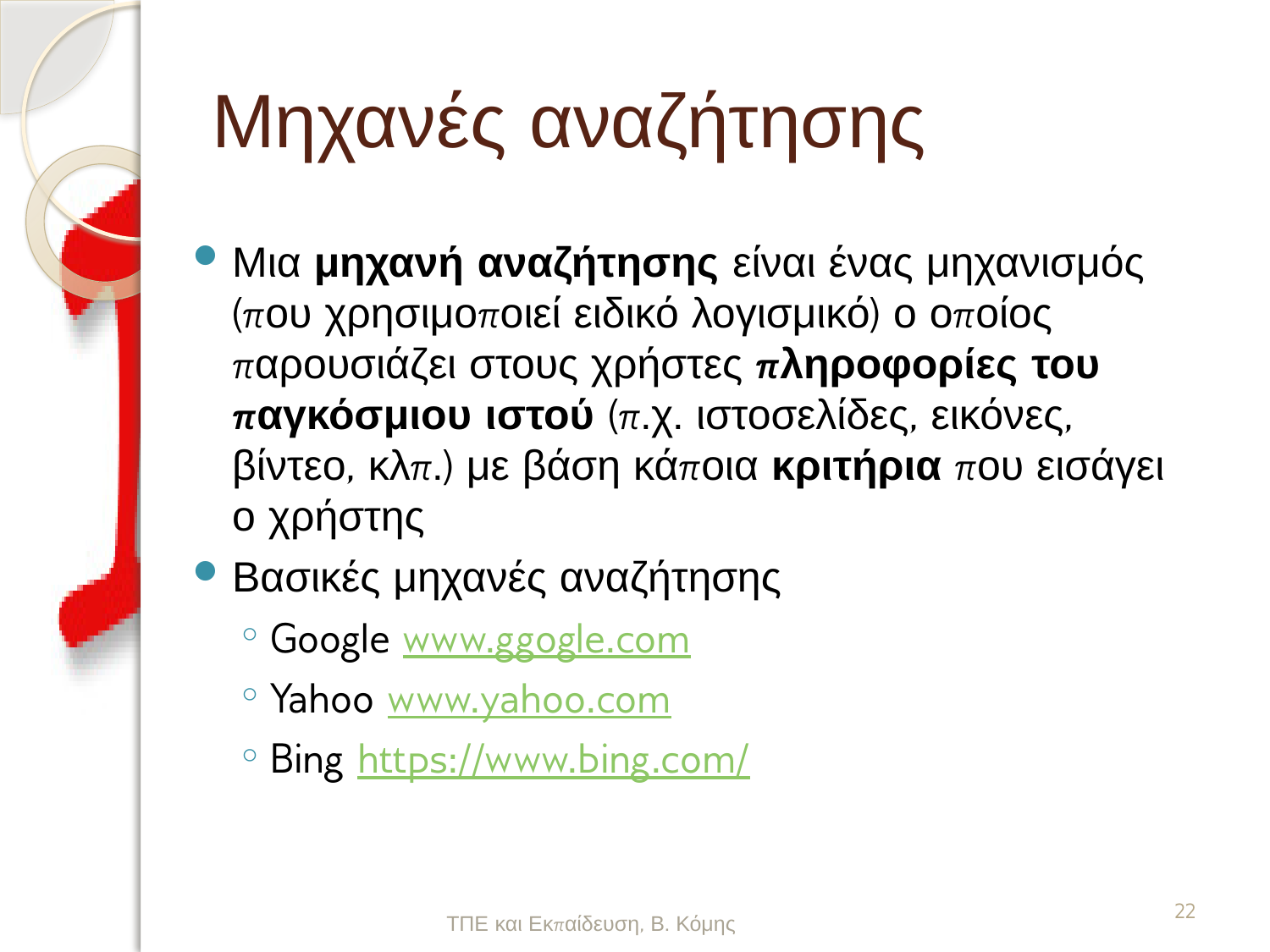

# Μηχανές αναζήτησης
Μια μηχανή αναζήτησης είναι ένας μηχανισμός (που χρησιμοποιεί ειδικό λογισμικό) ο οποίος παρουσιάζει στους χρήστες πληροφορίες του παγκόσμιου ιστού (π.χ. ιστοσελίδες, εικόνες, βίντεο, κλπ.) με βάση κάποια κριτήρια που εισάγει ο χρήστης
Βασικές μηχανές αναζήτησης
Google www.ggogle.com
Yahoo www.yahoo.com
Bing https://www.bing.com/

ΤΠΕ και Εκπαίδευση, Β. Κόμης
22